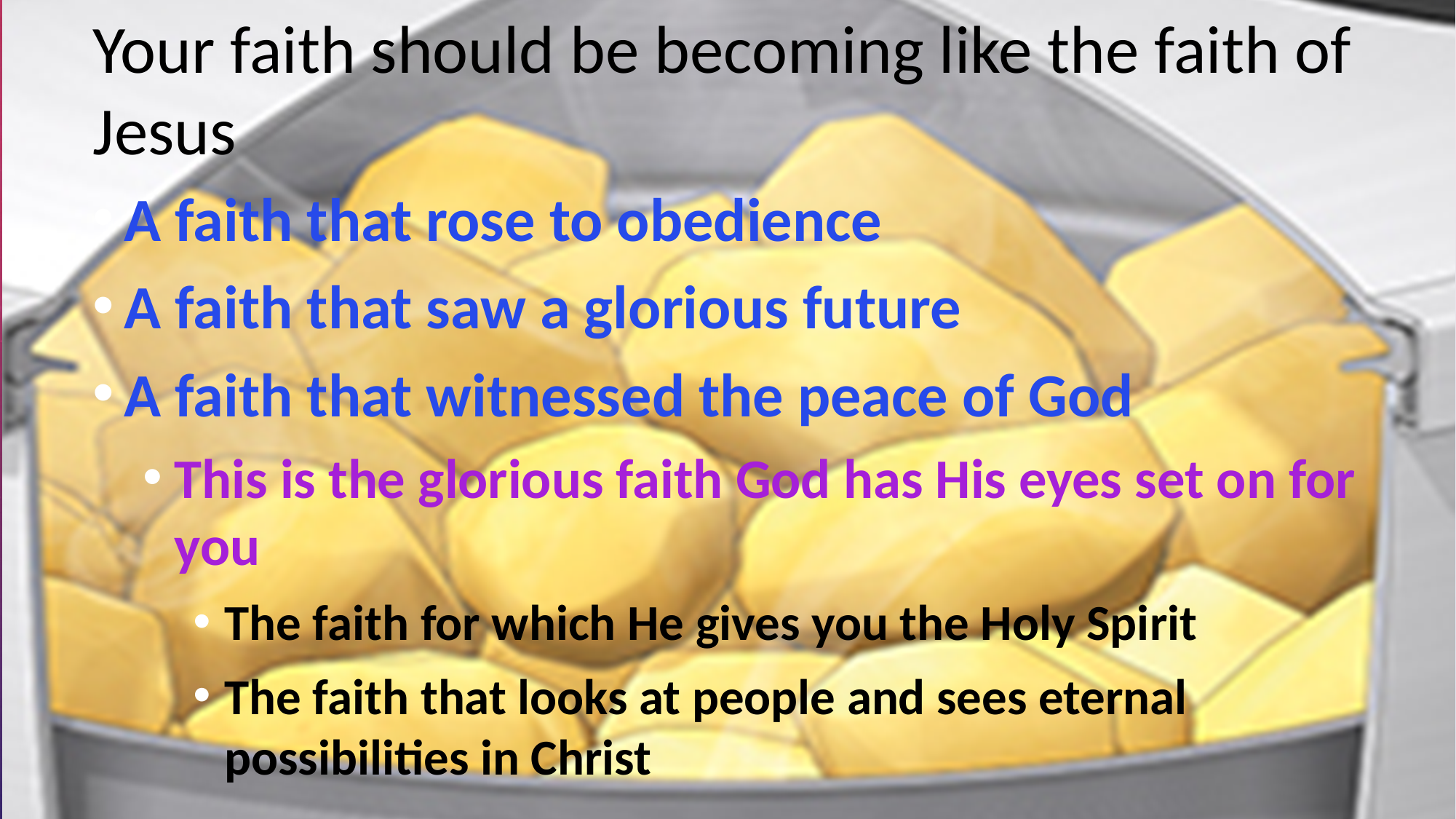

# Your faith should be becoming like the faith of Jesus
A faith that rose to obedience
A faith that saw a glorious future
A faith that witnessed the peace of God
This is the glorious faith God has His eyes set on for you
The faith for which He gives you the Holy Spirit
The faith that looks at people and sees eternal possibilities in Christ